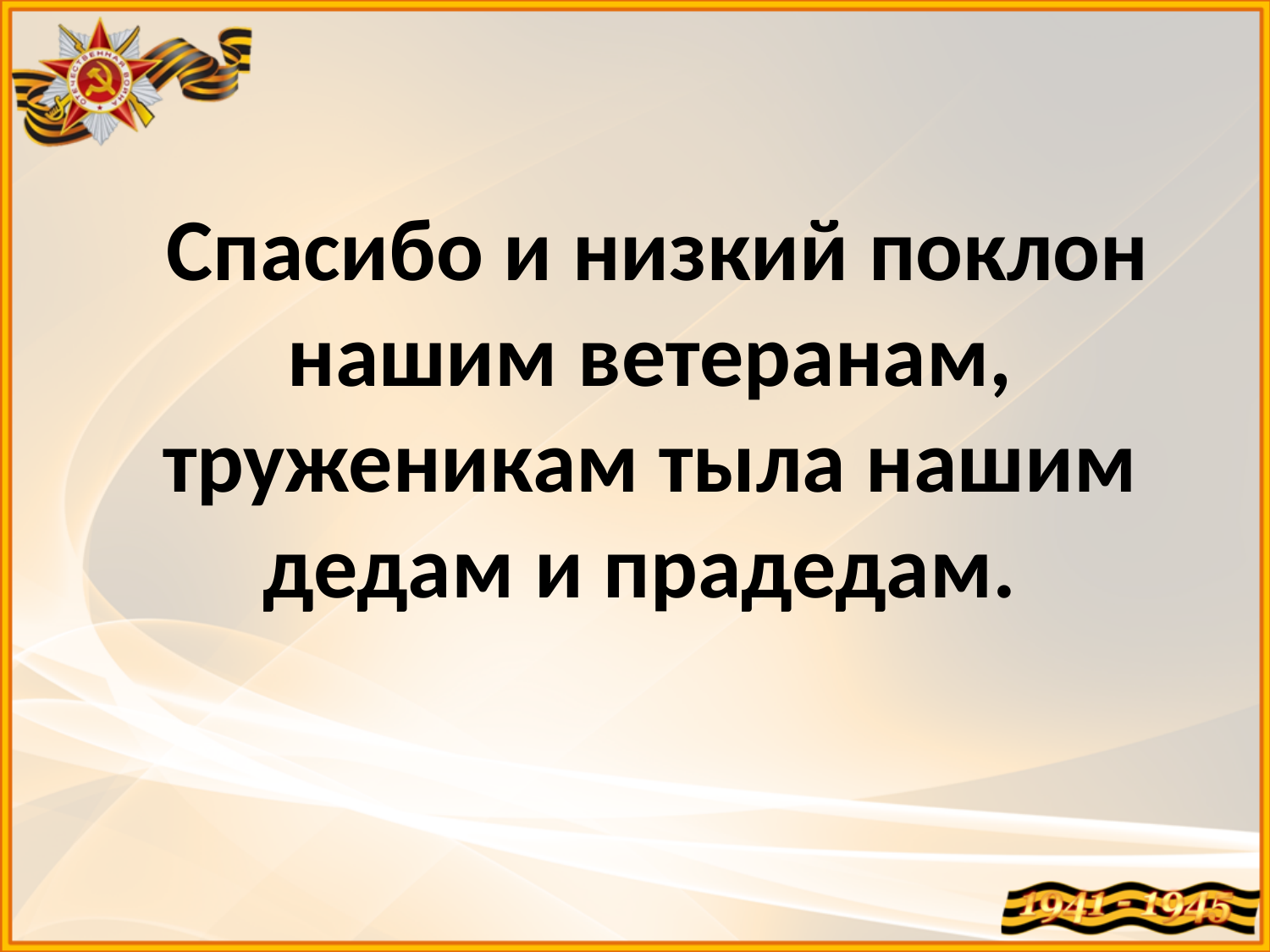

Спасибо и низкий поклон нашим ветеранам, труженикам тыла нашим дедам и прадедам.